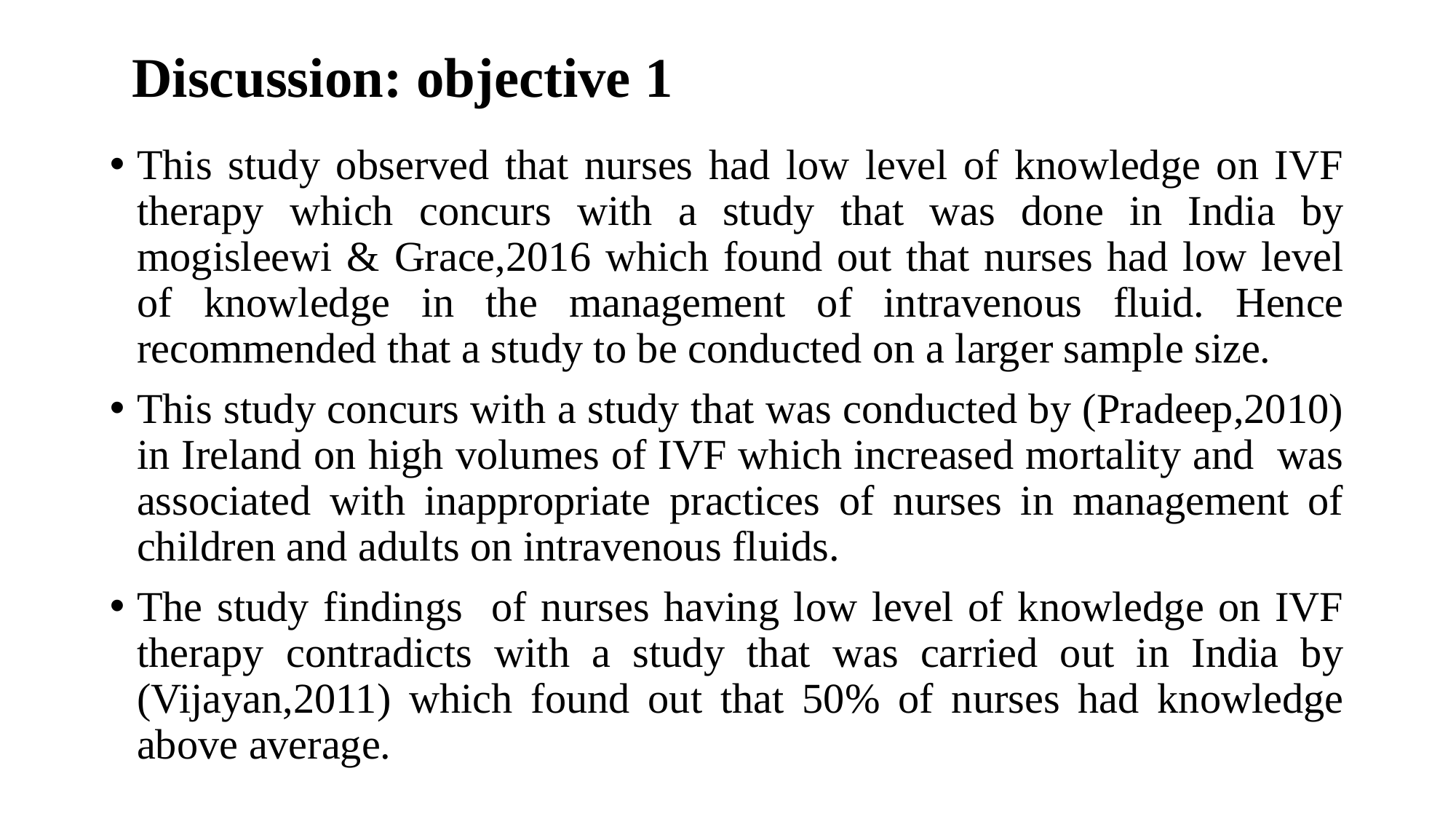

# Discussion: objective 1
This study observed that nurses had low level of knowledge on IVF therapy which concurs with a study that was done in India by mogisleewi & Grace,2016 which found out that nurses had low level of knowledge in the management of intravenous fluid. Hence recommended that a study to be conducted on a larger sample size.
This study concurs with a study that was conducted by (Pradeep,2010) in Ireland on high volumes of IVF which increased mortality and  was associated with inappropriate practices of nurses in management of children and adults on intravenous fluids.
The study findings  of nurses having low level of knowledge on IVF therapy contradicts with a study that was carried out in India by (Vijayan,2011) which found out that 50% of nurses had knowledge above average.